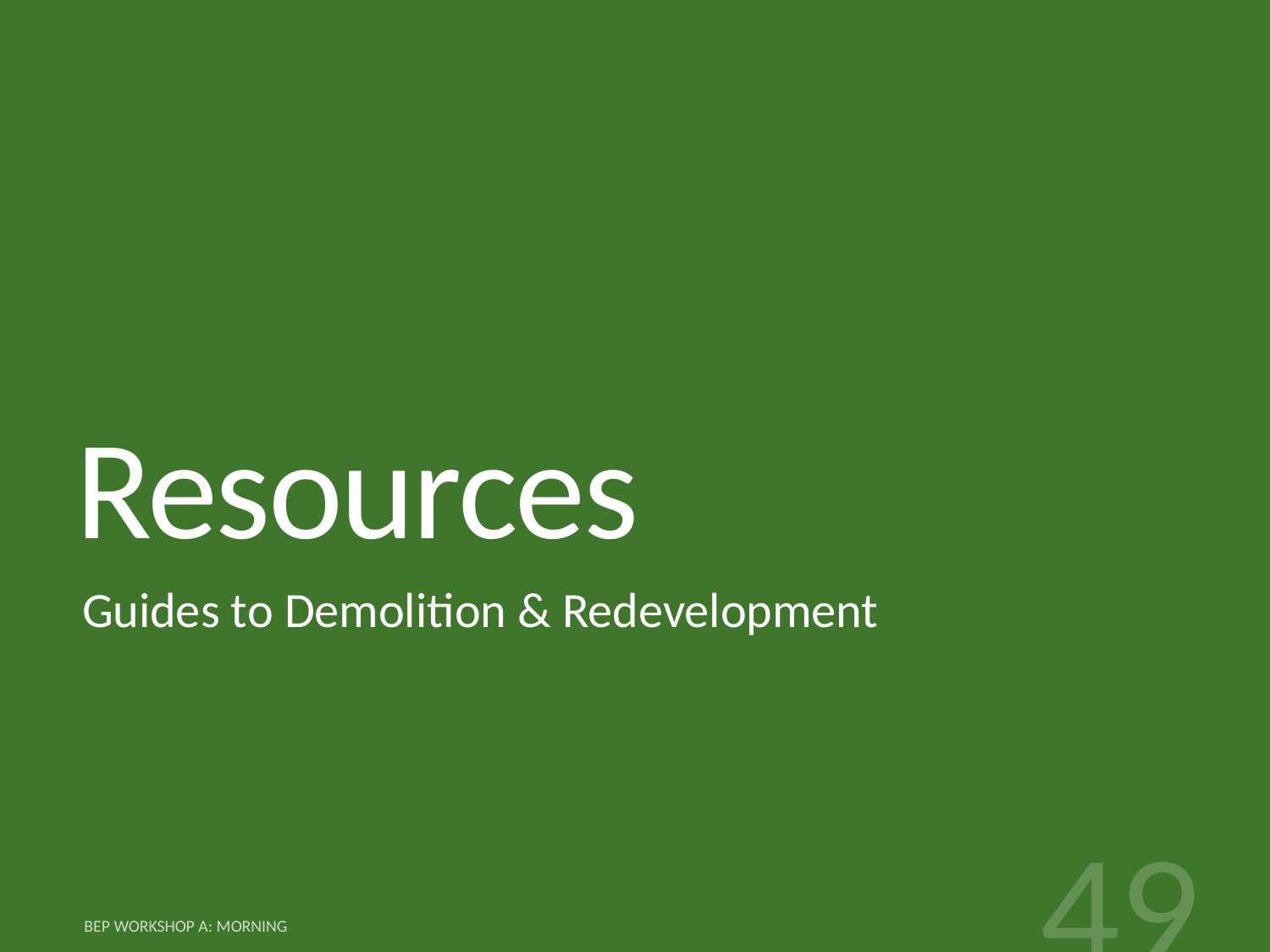

# Resources
Guides to Demolition & Redevelopment
49
BEP workshop A: morning